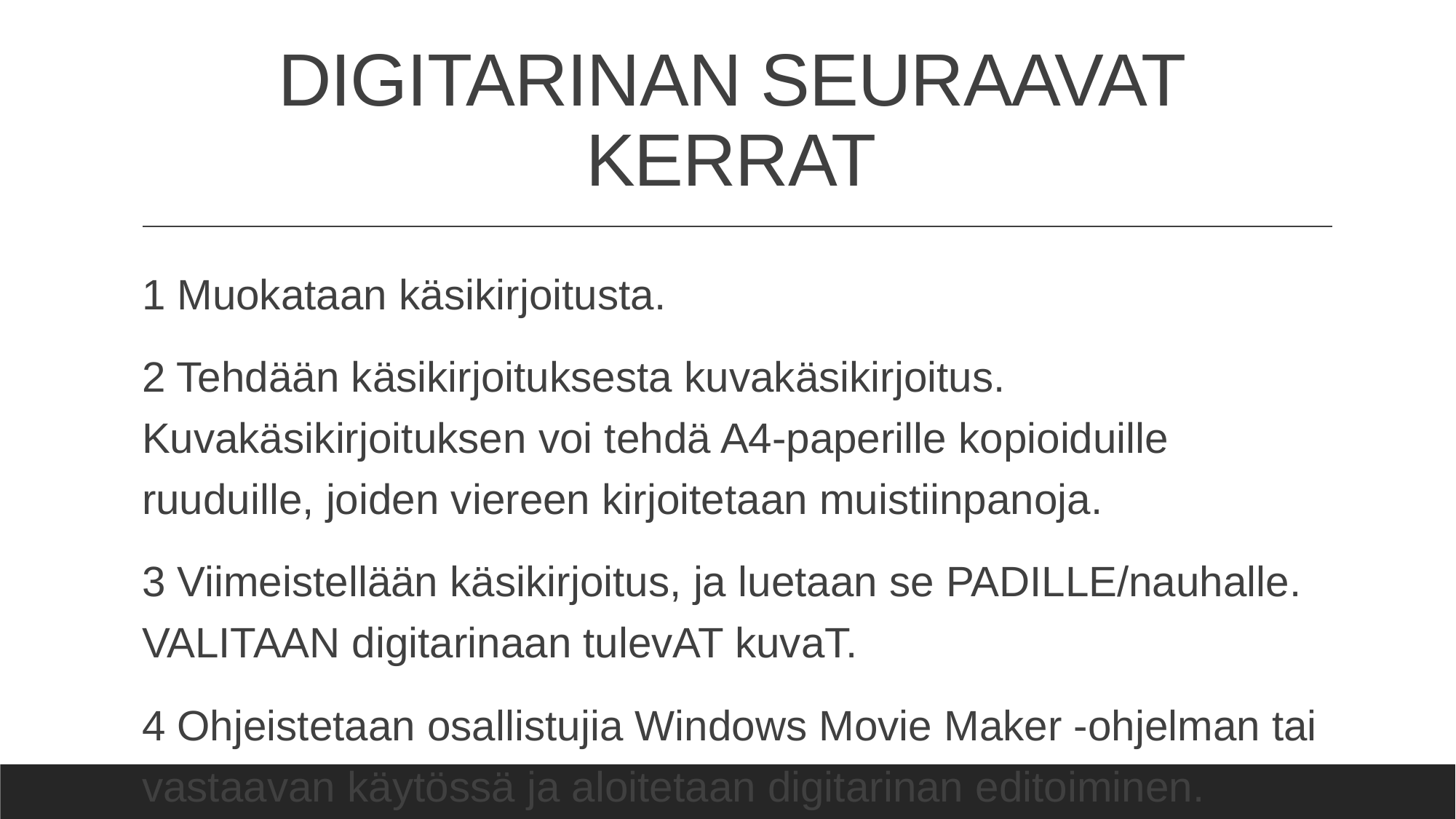

# DIGITARINAN SEURAAVAT KERRAT
1 Muokataan käsikirjoitusta.
2 Tehdään käsikirjoituksesta kuvakäsikirjoitus. Kuvakäsikirjoituksen voi tehdä A4-paperille kopioiduille ruuduille, joiden viereen kirjoitetaan muistiinpanoja.
3 Viimeistellään käsikirjoitus, ja luetaan se PADILLE/nauhalle. VALITAAN digitarinaan tulevAT kuvaT.
4 Ohjeistetaan osallistujia Windows Movie Maker -ohjelman tai vastaavan käytössä ja aloitetaan digitarinan editoiminen.